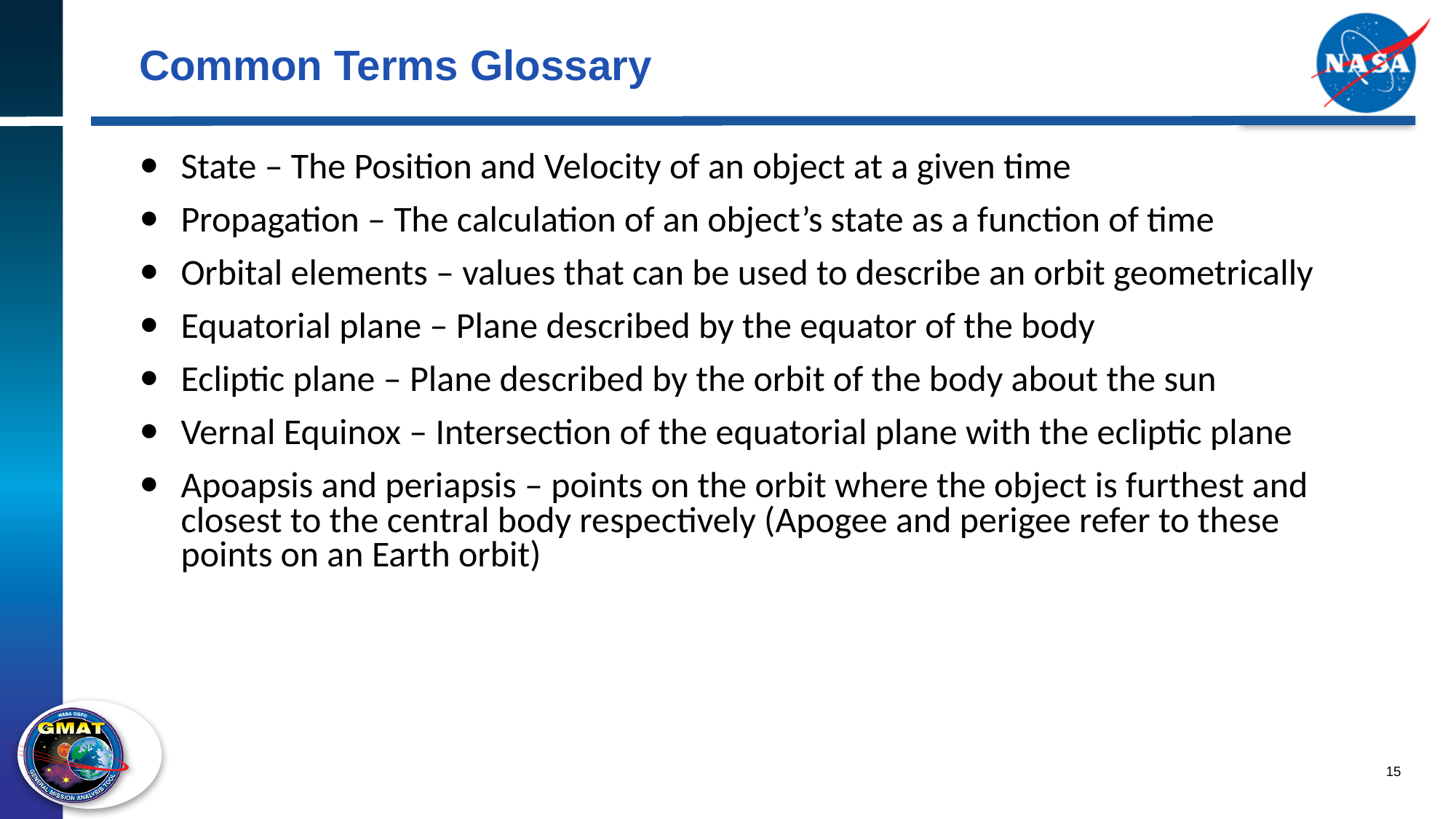

# Common Terms Glossary
State – The Position and Velocity of an object at a given time
Propagation – The calculation of an object’s state as a function of time
Orbital elements – values that can be used to describe an orbit geometrically
Equatorial plane – Plane described by the equator of the body
Ecliptic plane – Plane described by the orbit of the body about the sun
Vernal Equinox – Intersection of the equatorial plane with the ecliptic plane
Apoapsis and periapsis – points on the orbit where the object is furthest and closest to the central body respectively (Apogee and perigee refer to these points on an Earth orbit)

15